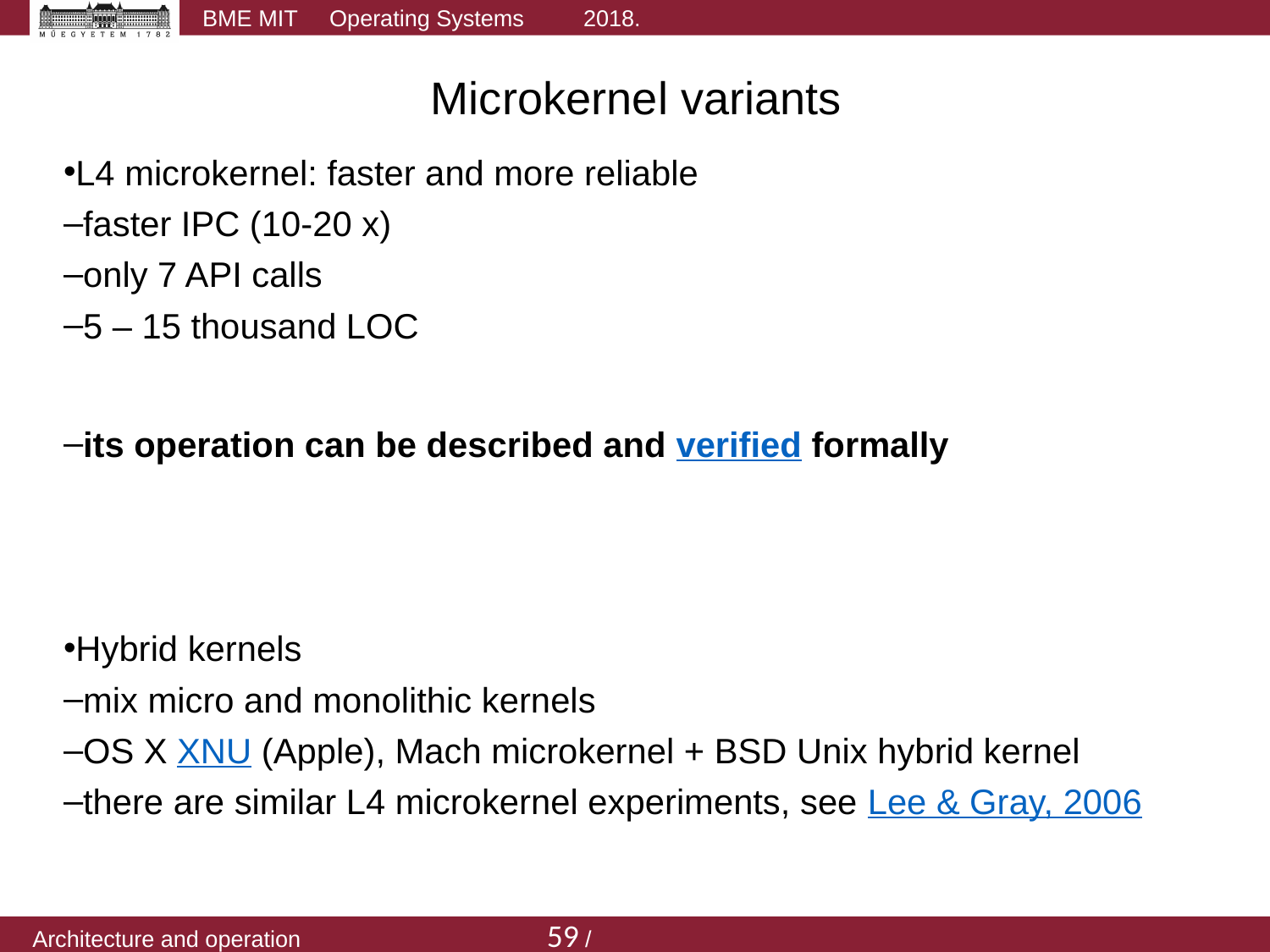

Microkernel variants
L4 microkernel: faster and more reliable
faster IPC (10-20 x)
only 7 API calls
5 – 15 thousand LOC

its operation can be described and verified formally

Hybrid kernels
mix micro and monolithic kernels
OS X XNU (Apple), Mach microkernel + BSD Unix hybrid kernel
there are similar L4 microkernel experiments, see Lee & Gray, 2006